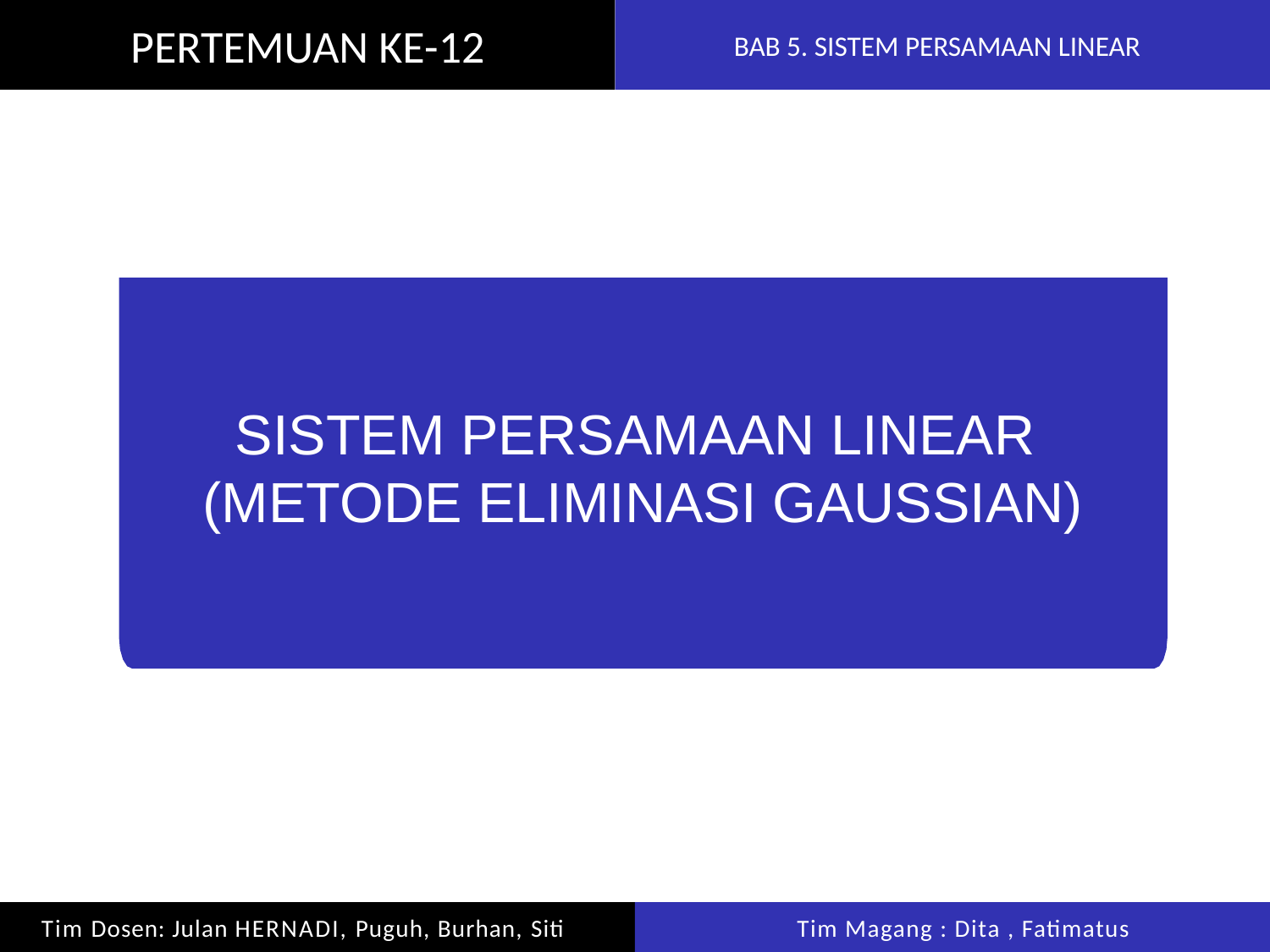

PERTEMUAN KE-12
BAB 5. SISTEM PERSAMAAN LINEAR

SISTEM PERSAMAAN LINEAR
(METODE ELIMINASI GAUSSIAN)

Tim Dosen: Julan HERNADI, Puguh, Burhan, Siti
Tim Magang : Dita , Fatimatus